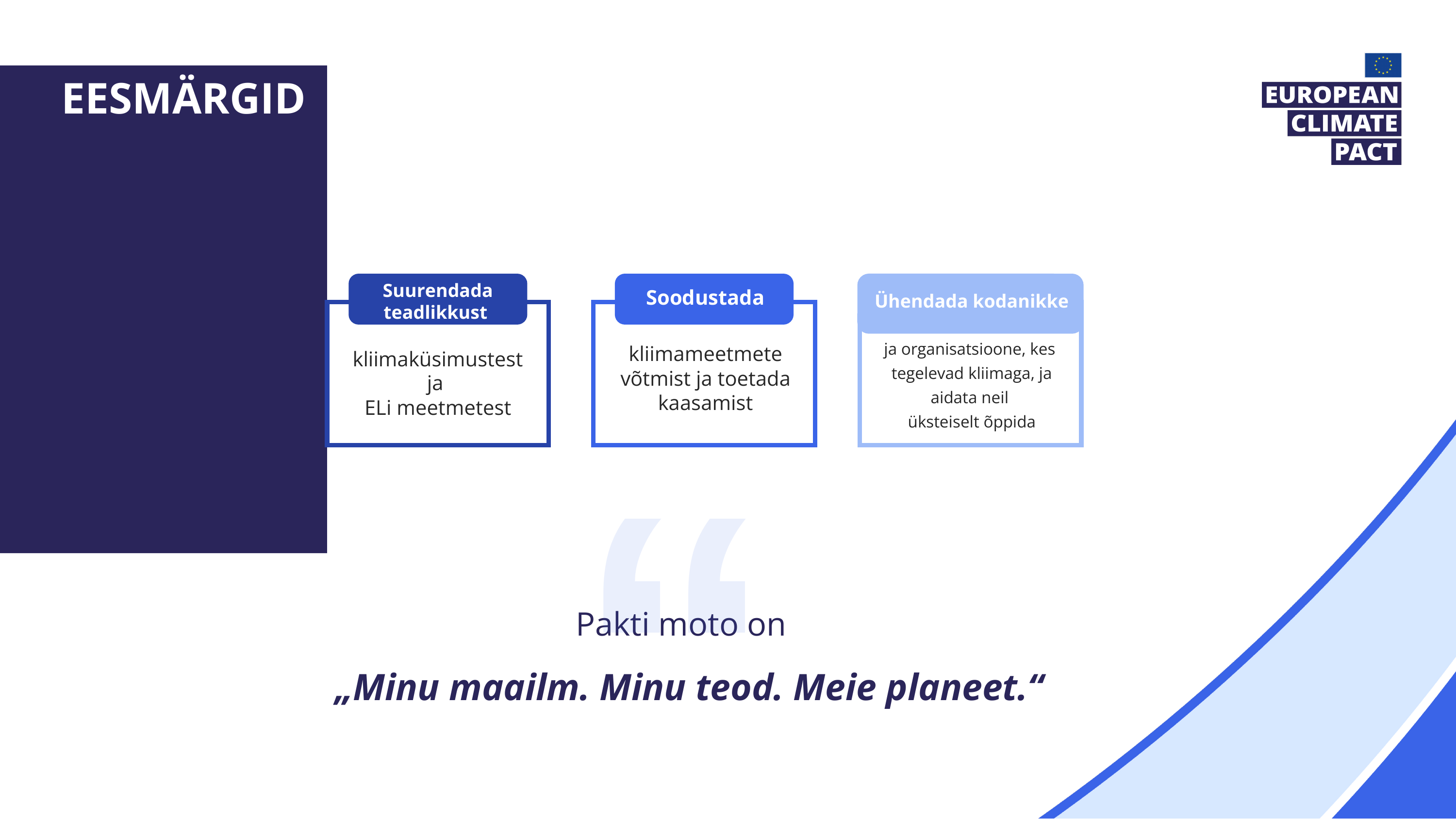

EESMÄRGID
Suurendada teadlikkust

Soodustada
Ühendada kodanikke

ja organisatsioone, kes
tegelevad kliimaga, ja aidata neil
üksteiselt õppida
kliimameetmete võtmist ja toetada kaasamist
kliimaküsimustest ja
ELi meetmetest
„
Pakti moto on 
„Minu maailm. Minu teod. Meie planeet.“